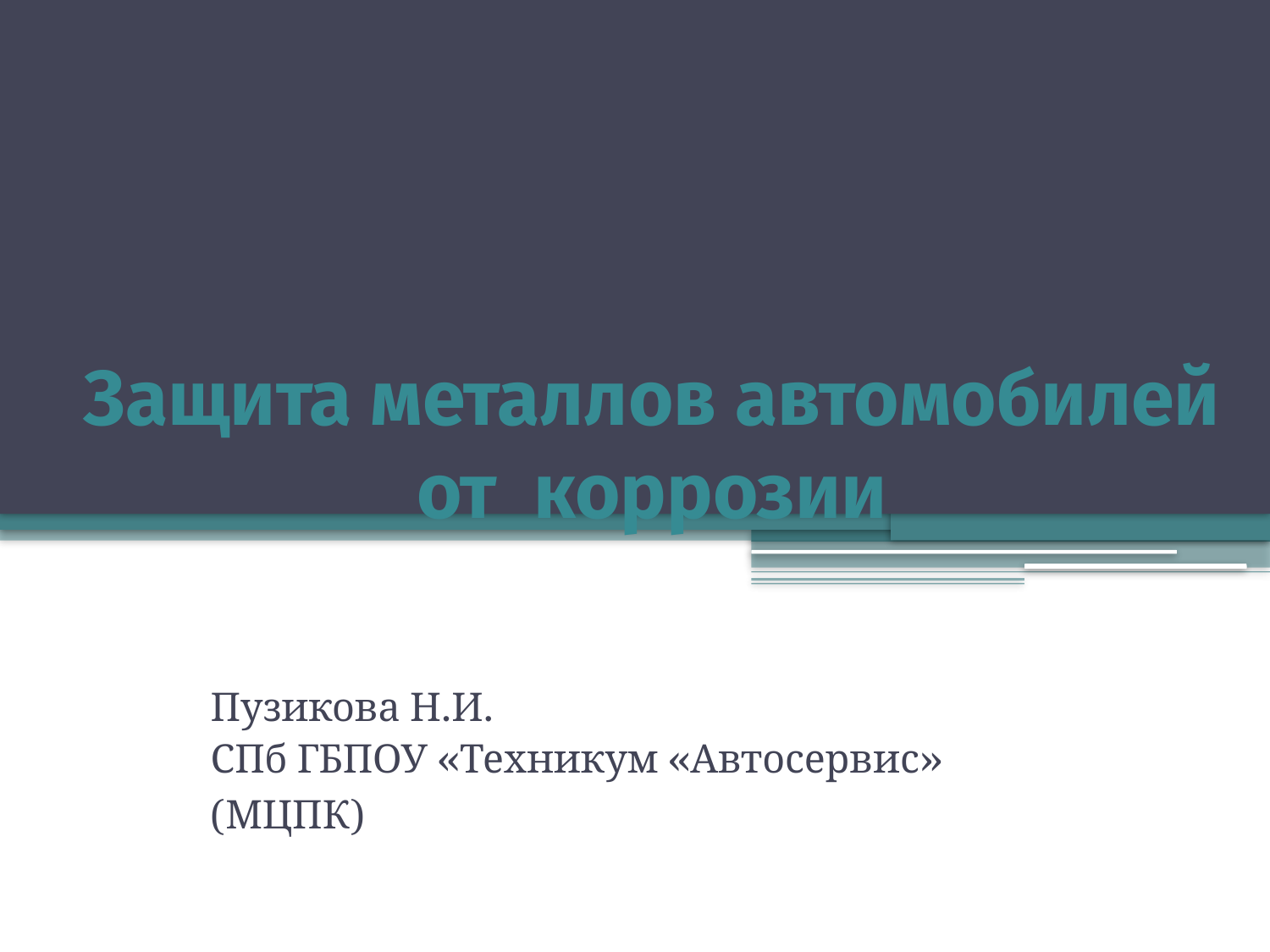

# Защита металлов автомобилей от  коррозии
Пузикова Н.И.
СПб ГБПОУ «Техникум «Автосервис»
(МЦПК)